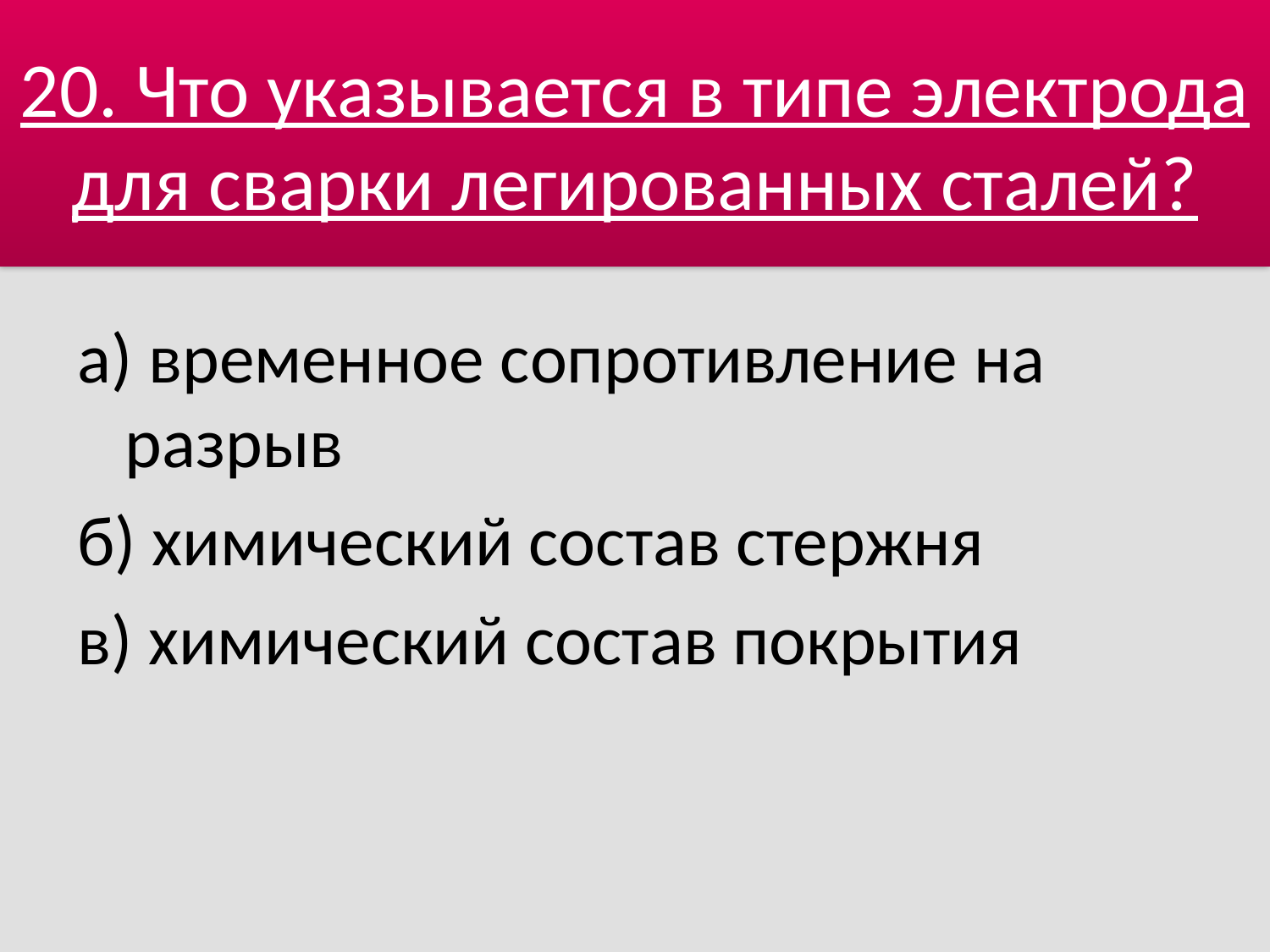

# 20. Что указывается в типе электрода для сварки легированных сталей?
а) временное сопротивление на разрыв
б) химический состав стержня
в) химический состав покрытия